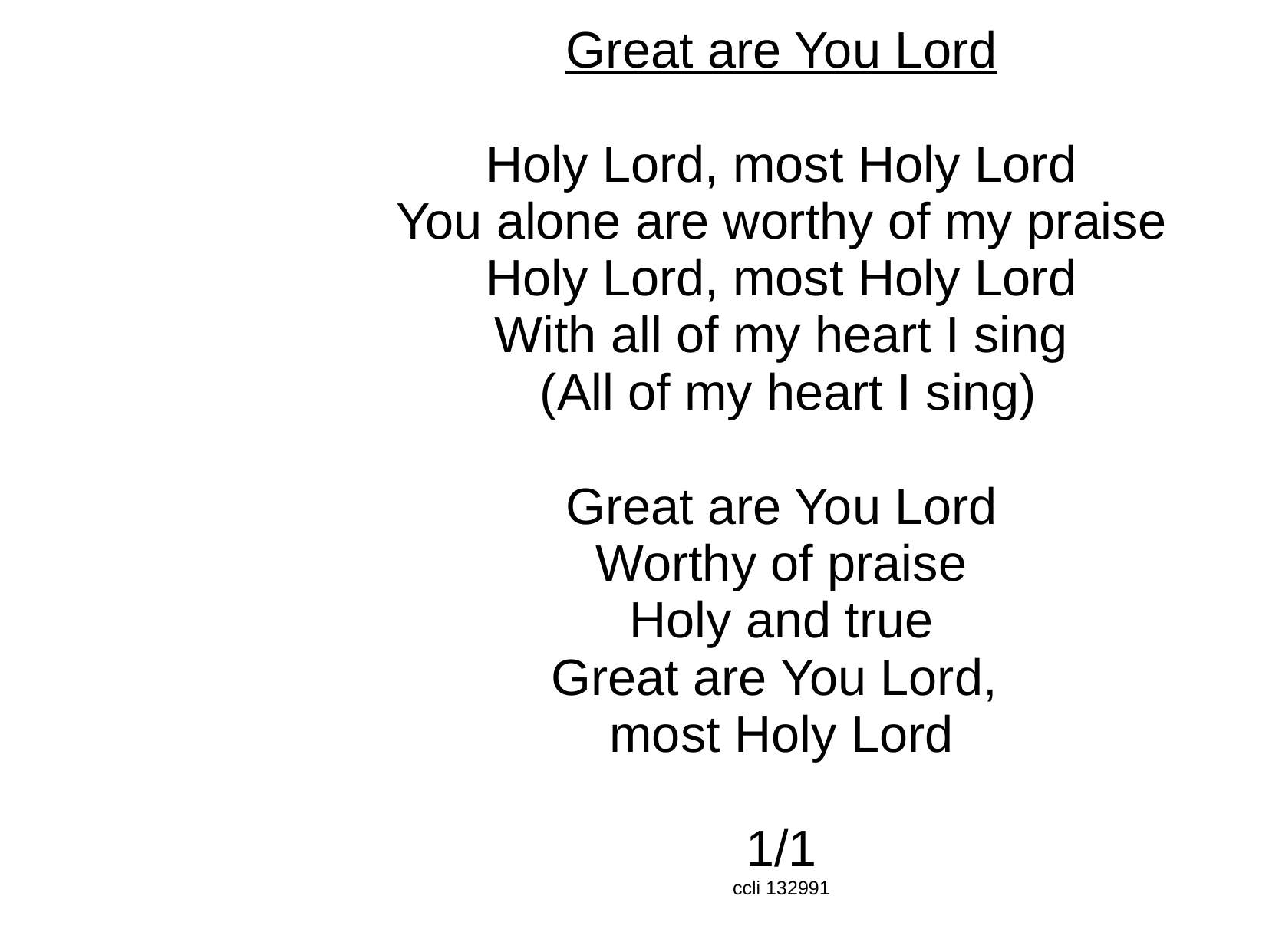

Great are You Lord

Holy Lord, most Holy Lord
You alone are worthy of my praise
Holy Lord, most Holy Lord
With all of my heart I sing
 (All of my heart I sing)

Great are You Lord
Worthy of praise
Holy and true
Great are You Lord,
most Holy Lord

1/1
ccli 132991